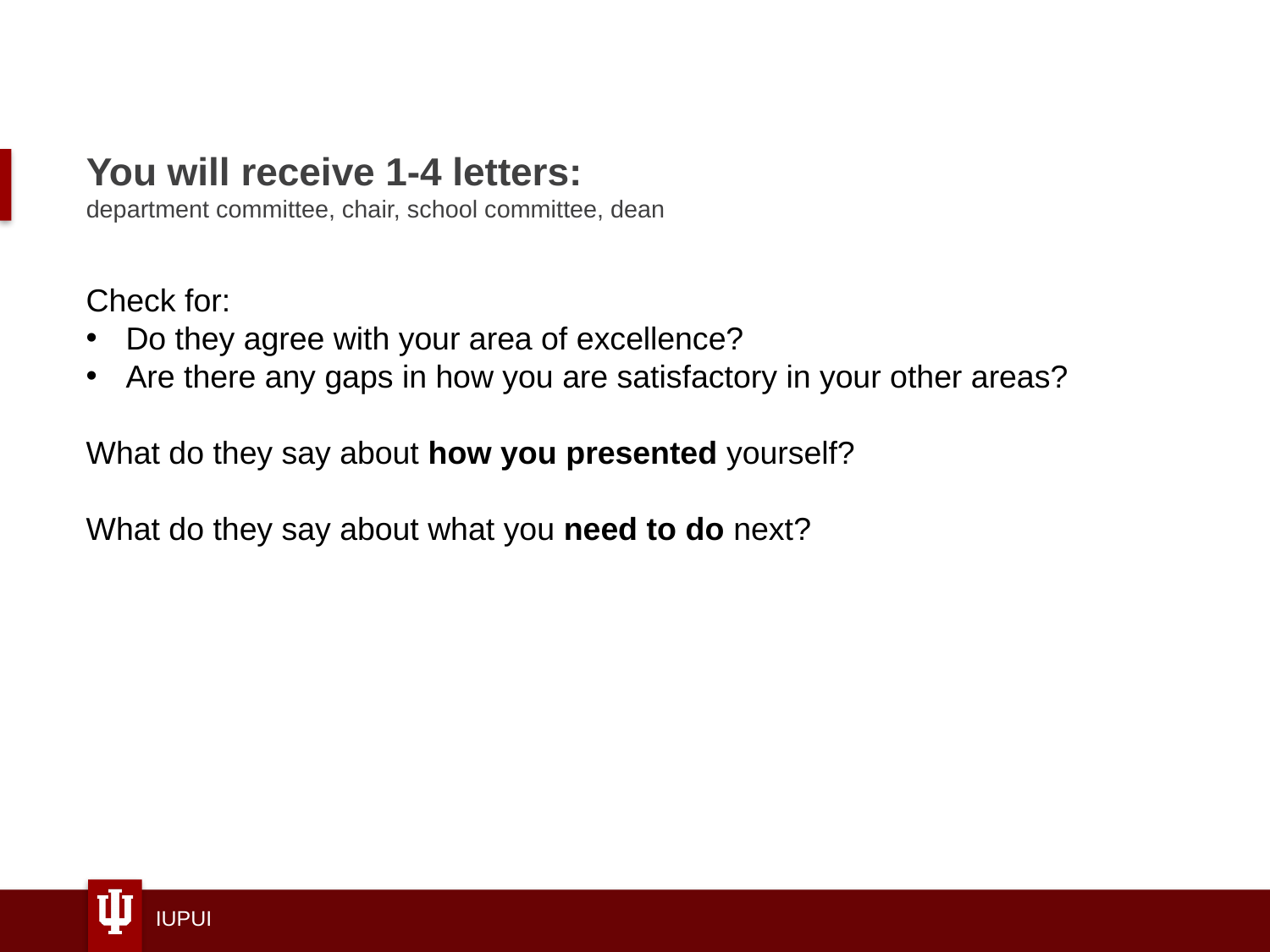

# You will receive 1-4 letters: department committee, chair, school committee, dean

Check for:
Do they agree with your area of excellence?
Are there any gaps in how you are satisfactory in your other areas?

What do they say about how you presented yourself?

What do they say about what you need to do next?